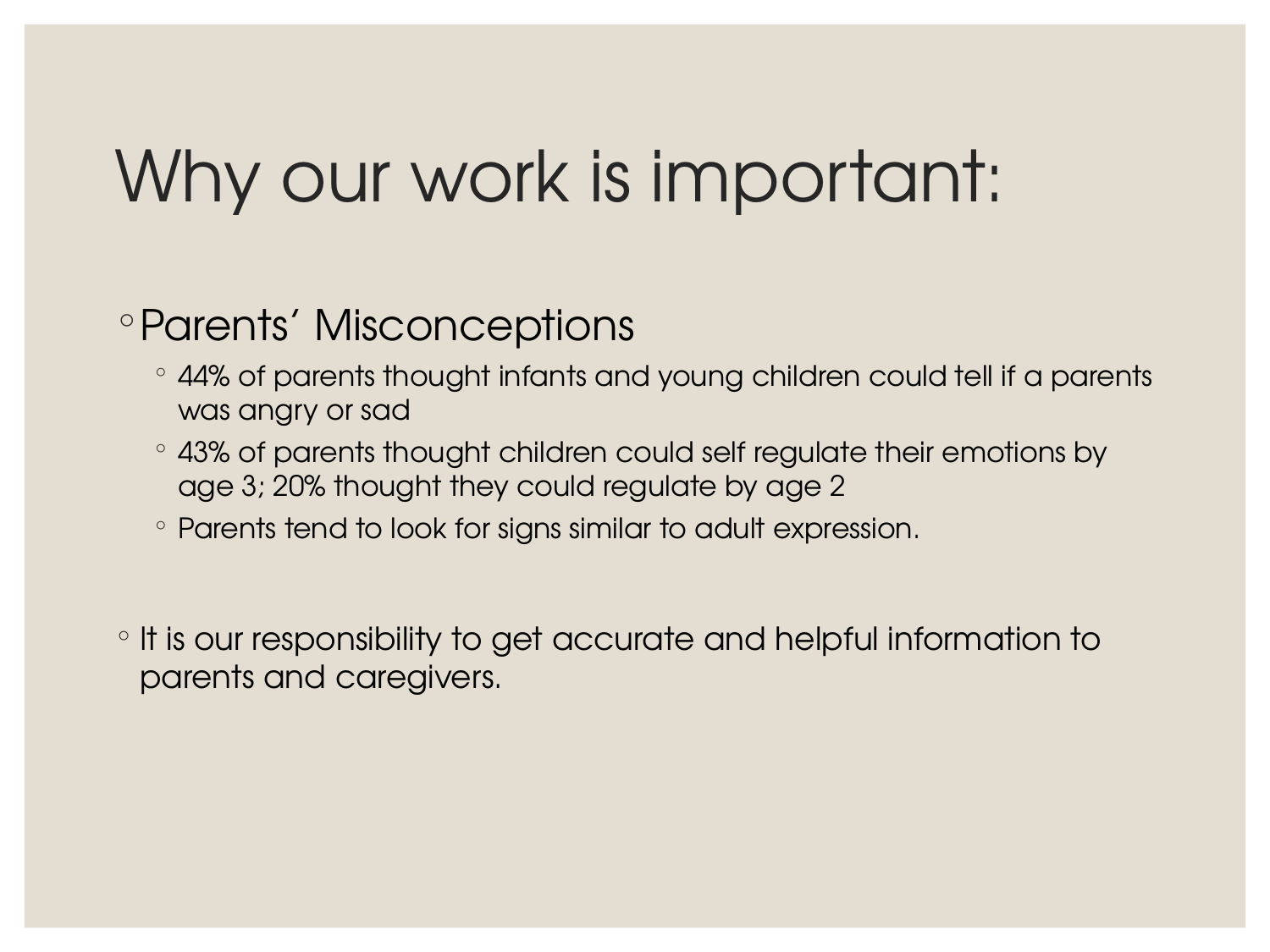

# Why our work is important:
Parents’ Misconceptions
44% of parents thought infants and young children could tell if a parents was angry or sad
43% of parents thought children could self regulate their emotions by age 3; 20% thought they could regulate by age 2
Parents tend to look for signs similar to adult expression.

It is our responsibility to get accurate and helpful information to parents and caregivers.